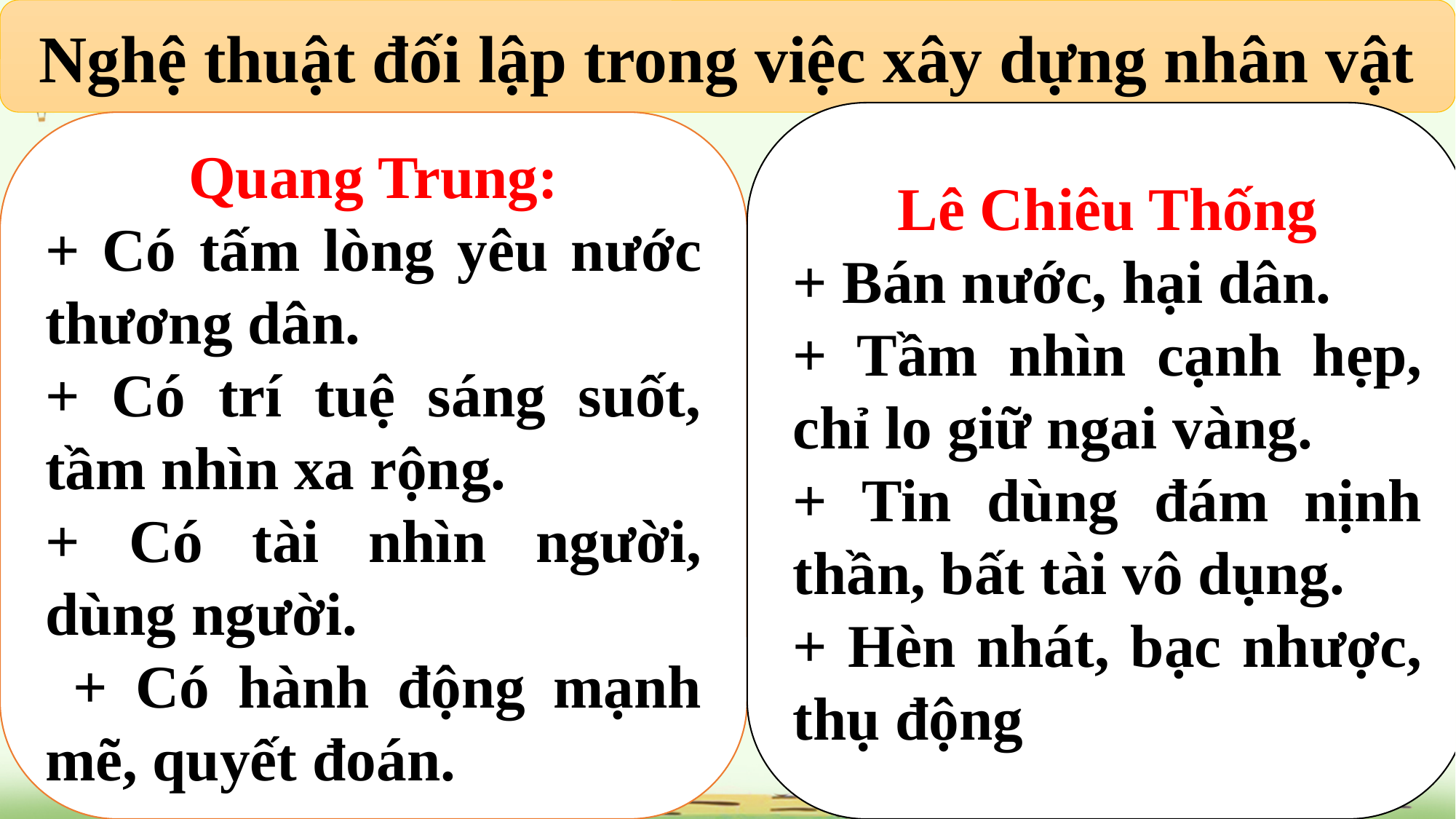

Nghệ thuật đối lập trong việc xây dựng nhân vật
Lê Chiêu Thống
+ Bán nước, hại dân.
+ Tầm nhìn cạnh hẹp, chỉ lo giữ ngai vàng.
+ Tin dùng đám nịnh thần, bất tài vô dụng.
+ Hèn nhát, bạc nhược, thụ động
Quang Trung:
+ Có tấm lòng yêu nước thương dân.
+ Có trí tuệ sáng suốt, tầm nhìn xa rộng.
+ Có tài nhìn người, dùng người.
 + Có hành động mạnh mẽ, quyết đoán.